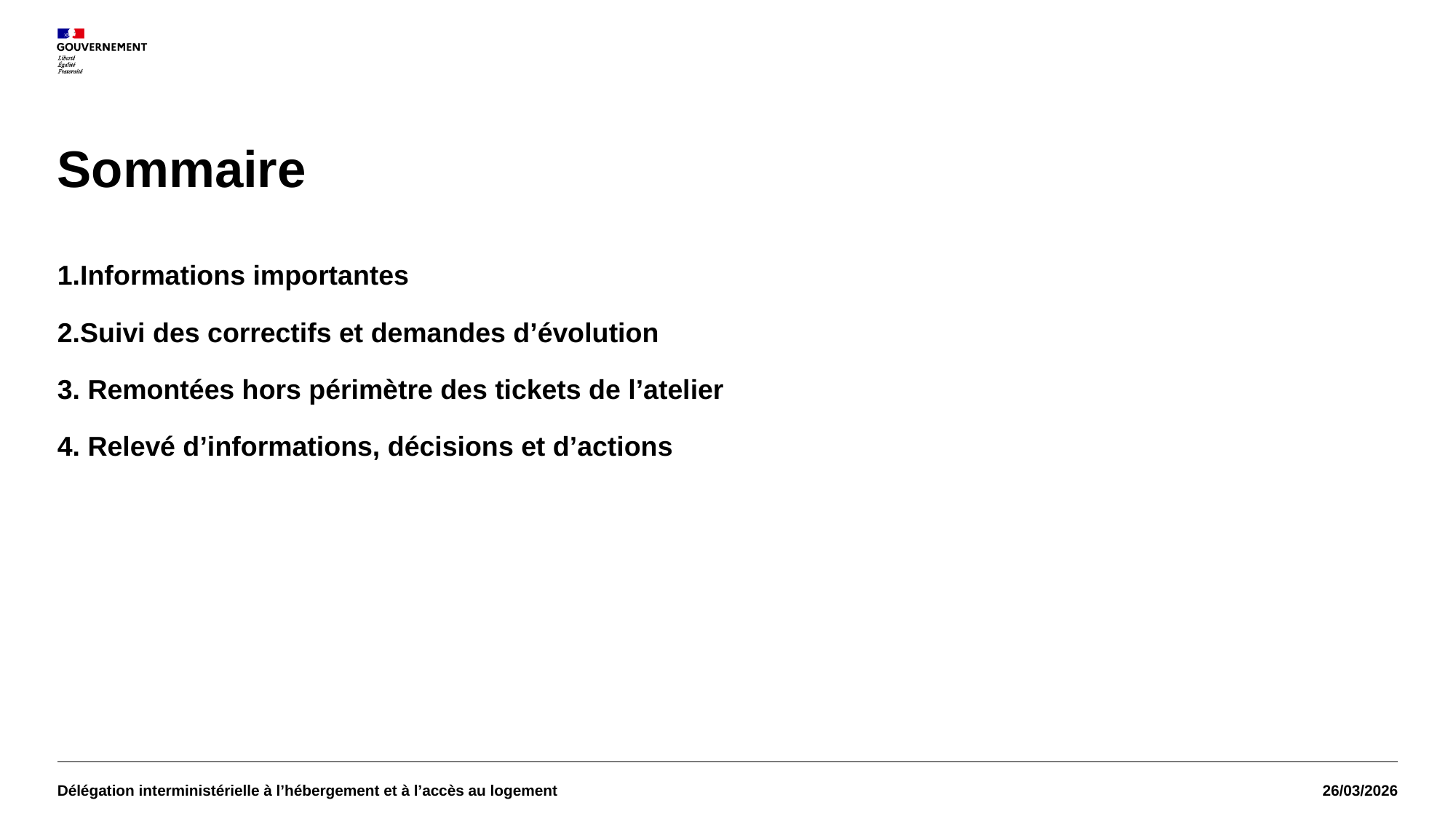

# Sommaire
Informations importantes
Suivi des correctifs et demandes d’évolution
 Remontées hors périmètre des tickets de l’atelier
 Relevé d’informations, décisions et d’actions
Délégation interministérielle à l’hébergement et à l’accès au logement
26/03/2026